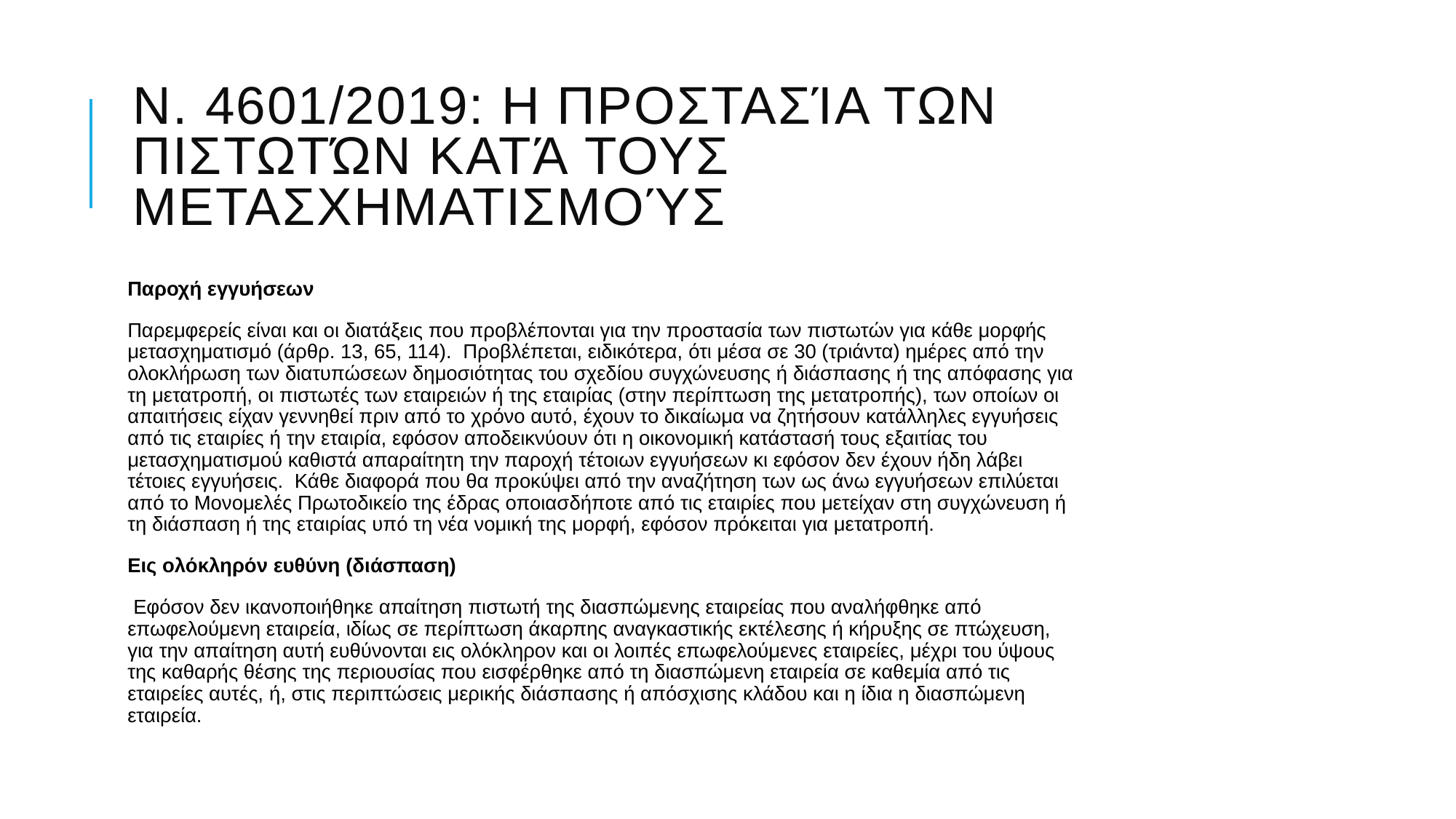

# Ν. 4601/2019: η προστασία των πιστωτών κατά τους μετασχηματισμούς
Παροχή εγγυήσεων
Παρεμφερείς είναι και οι διατάξεις που προβλέπονται για την προστασία των πιστωτών για κάθε μορφής μετασχηματισμό (άρθρ. 13, 65, 114).  Προβλέπεται, ειδικότερα, ότι μέσα σε 30 (τριάντα) ημέρες από την ολοκλήρωση των διατυπώσεων δημοσιότητας του σχεδίου συγχώνευσης ή διάσπασης ή της απόφασης για τη μετατροπή, οι πιστωτές των εταιρειών ή της εταιρίας (στην περίπτωση της μετατροπής), των οποίων οι απαιτήσεις είχαν γεννηθεί πριν από το χρόνο αυτό, έχουν το δικαίωμα να ζητήσουν κατάλληλες εγγυήσεις από τις εταιρίες ή την εταιρία, εφόσον αποδεικνύουν ότι η οικονομική κατάστασή τους εξαιτίας του μετασχηματισμού καθιστά απαραίτητη την παροχή τέτοιων εγγυήσεων κι εφόσον δεν έχουν ήδη λάβει τέτοιες εγγυήσεις.  Κάθε διαφορά που θα προκύψει από την αναζήτηση των ως άνω εγγυήσεων επιλύεται από το Μονομελές Πρωτοδικείο της έδρας οποιασδήποτε από τις εταιρίες που μετείχαν στη συγχώνευση ή τη διάσπαση ή της εταιρίας υπό τη νέα νομική της μορφή, εφόσον πρόκειται για μετατροπή.
Εις ολόκληρόν ευθύνη (διάσπαση)
 Εφόσον δεν ικανοποιήθηκε απαίτηση πιστωτή της διασπώμενης εταιρείας που αναλήφθηκε από επωφελούμενη εταιρεία, ιδίως σε περίπτωση άκαρπης αναγκαστικής εκτέλεσης ή κήρυξης σε πτώχευση, για την απαίτηση αυτή ευθύνονται εις ολόκληρον και οι λοιπές επωφελούμενες εταιρείες, μέχρι του ύψους της καθαρής θέσης της περιουσίας που εισφέρθηκε από τη διασπώμενη εταιρεία σε καθεμία από τις εταιρείες αυτές, ή, στις περιπτώσεις μερικής διάσπασης ή απόσχισης κλάδου και η ίδια η διασπώμενη εταιρεία.